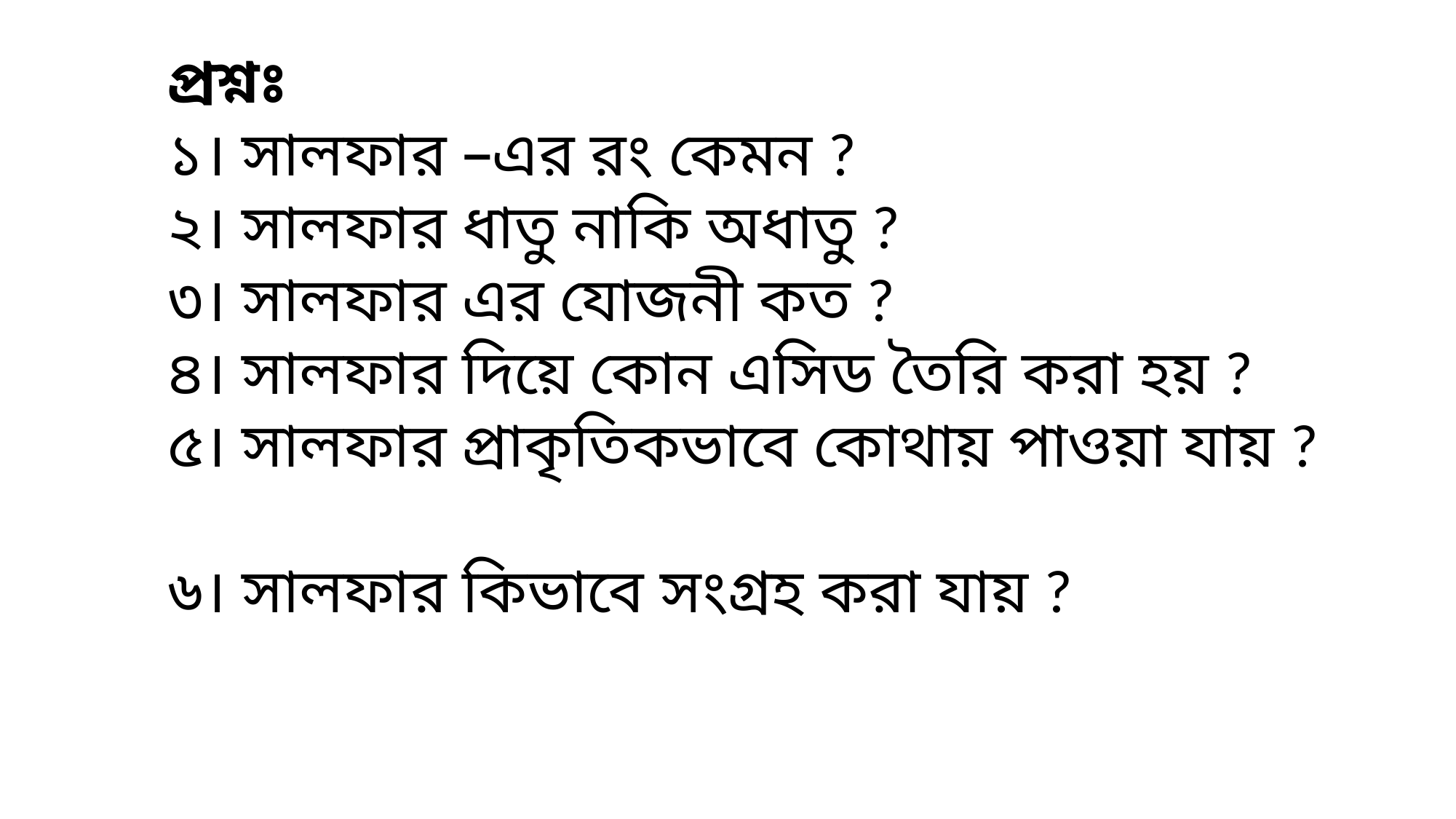

প্রশ্নঃ
১। সালফার –এর রং কেমন ?
২। সালফার ধাতু নাকি অধাতু ?
৩। সালফার এর যোজনী কত ?
৪। সালফার দিয়ে কোন এসিড তৈরি করা হয় ?
৫। সালফার প্রাকৃতিকভাবে কোথায় পাওয়া যায় ?
৬। সালফার কিভাবে সংগ্রহ করা যায় ?